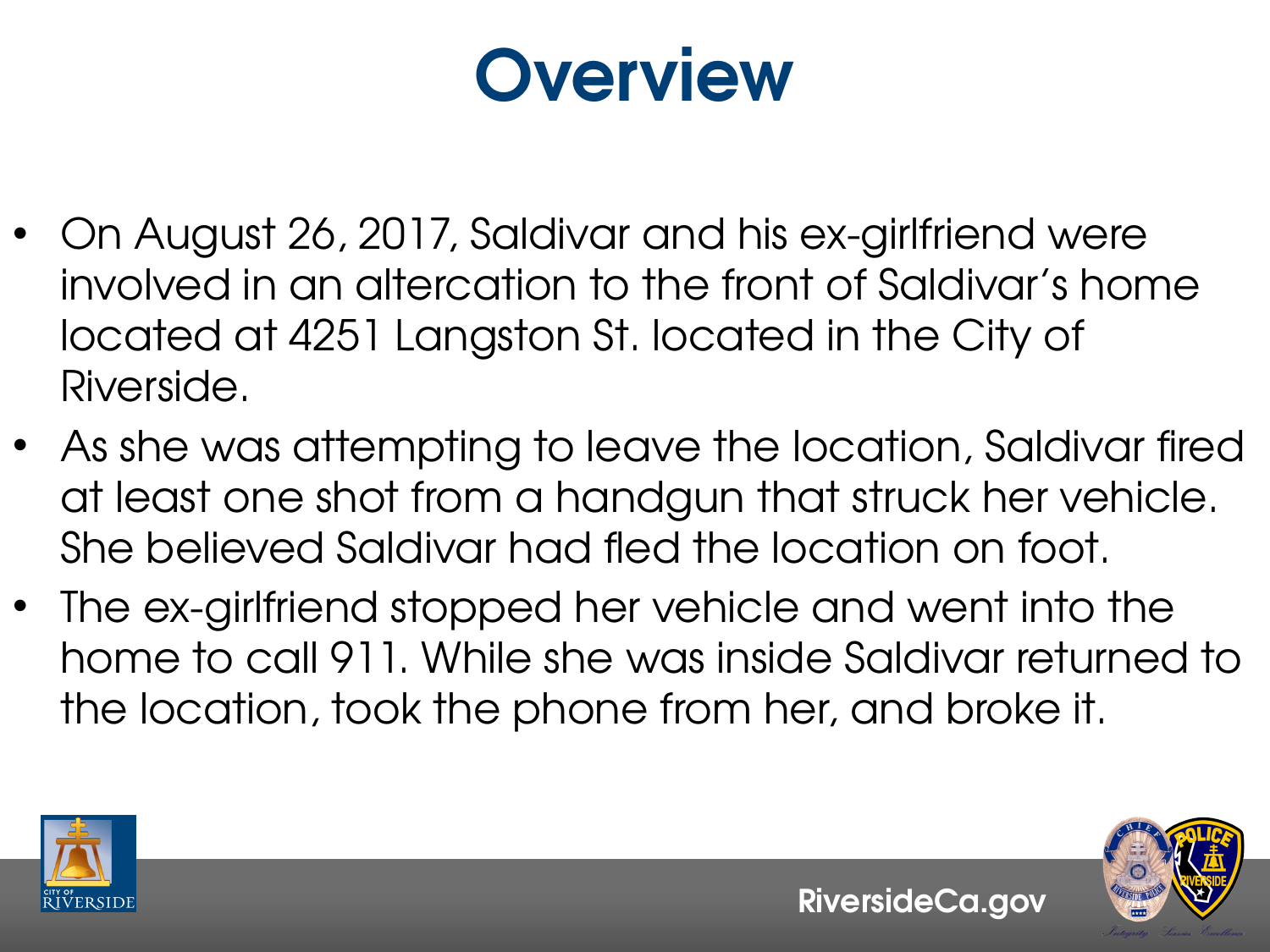

# Overview
On August 26, 2017, Saldivar and his ex-girlfriend were involved in an altercation to the front of Saldivar’s home located at 4251 Langston St. located in the City of Riverside.
As she was attempting to leave the location, Saldivar fired at least one shot from a handgun that struck her vehicle. She believed Saldivar had fled the location on foot.
The ex-girlfriend stopped her vehicle and went into the home to call 911. While she was inside Saldivar returned to the location, took the phone from her, and broke it.